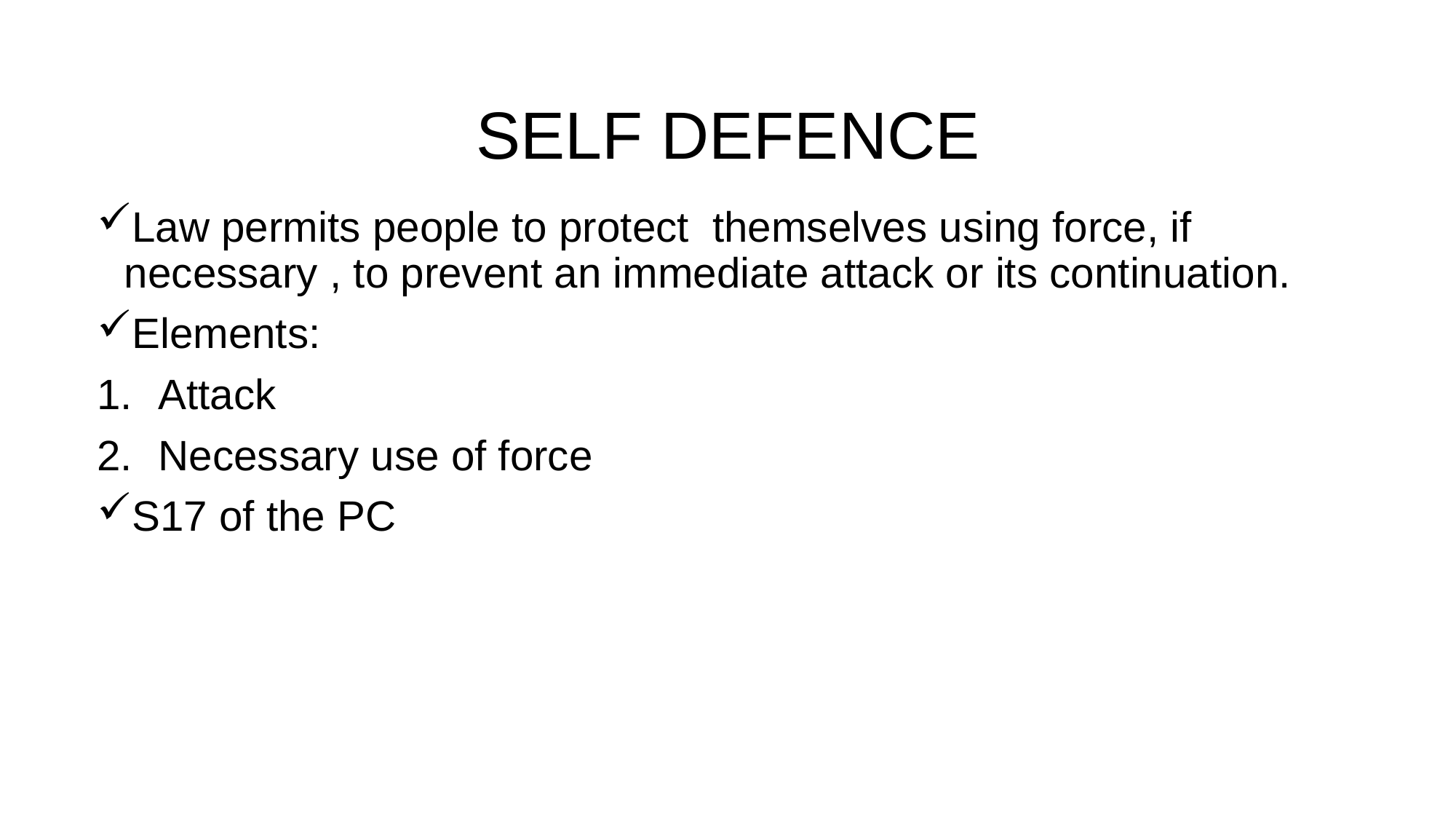

# SELF DEFENCE
Law permits people to protect  themselves using force, if necessary , to prevent an immediate attack or its continuation.
Elements:
Attack
Necessary use of force
S17 of the PC